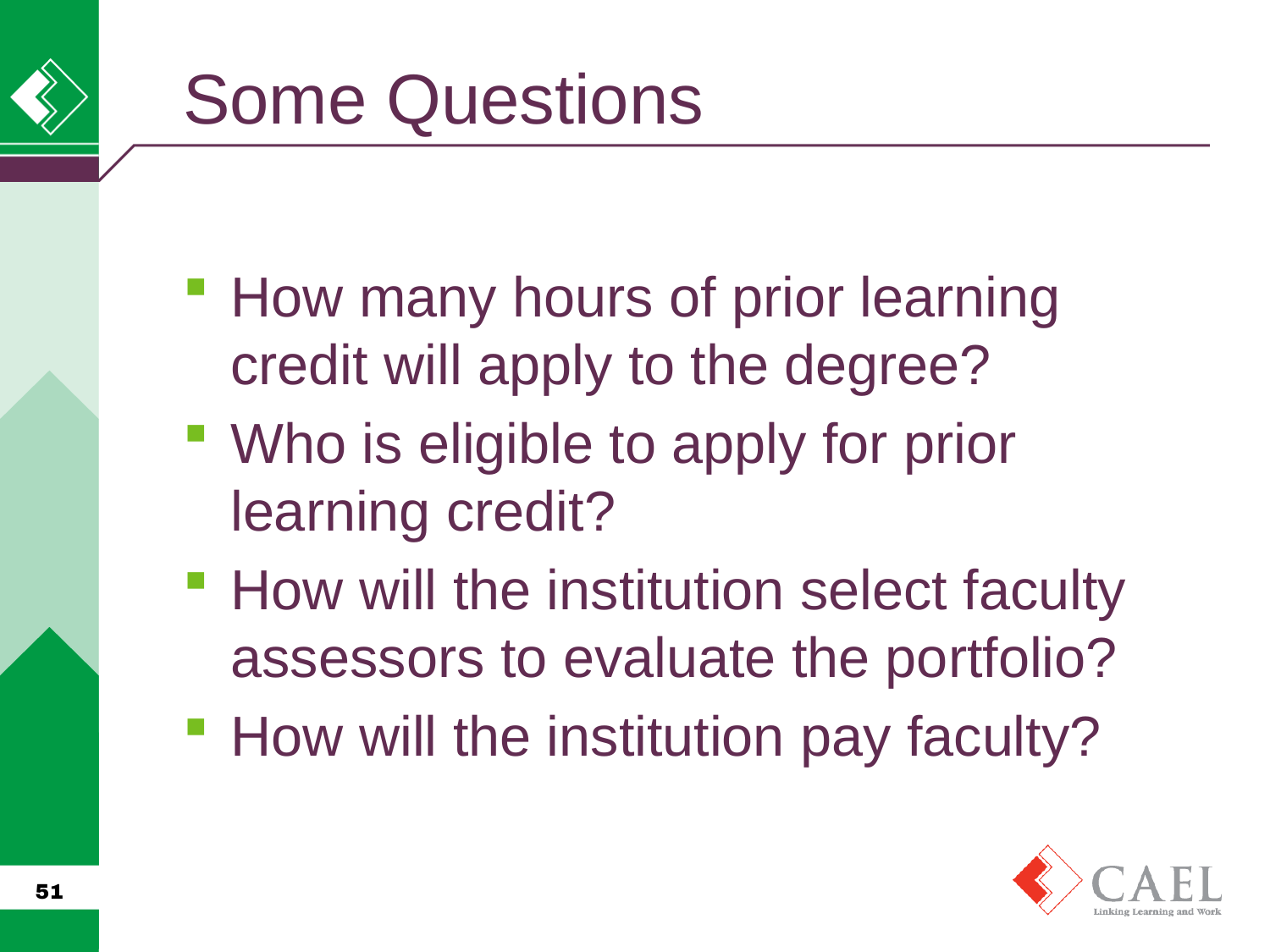

# Some Questions
How many hours of prior learning credit will apply to the degree?
Who is eligible to apply for prior learning credit?
How will the institution select faculty assessors to evaluate the portfolio?
How will the institution pay faculty?

51